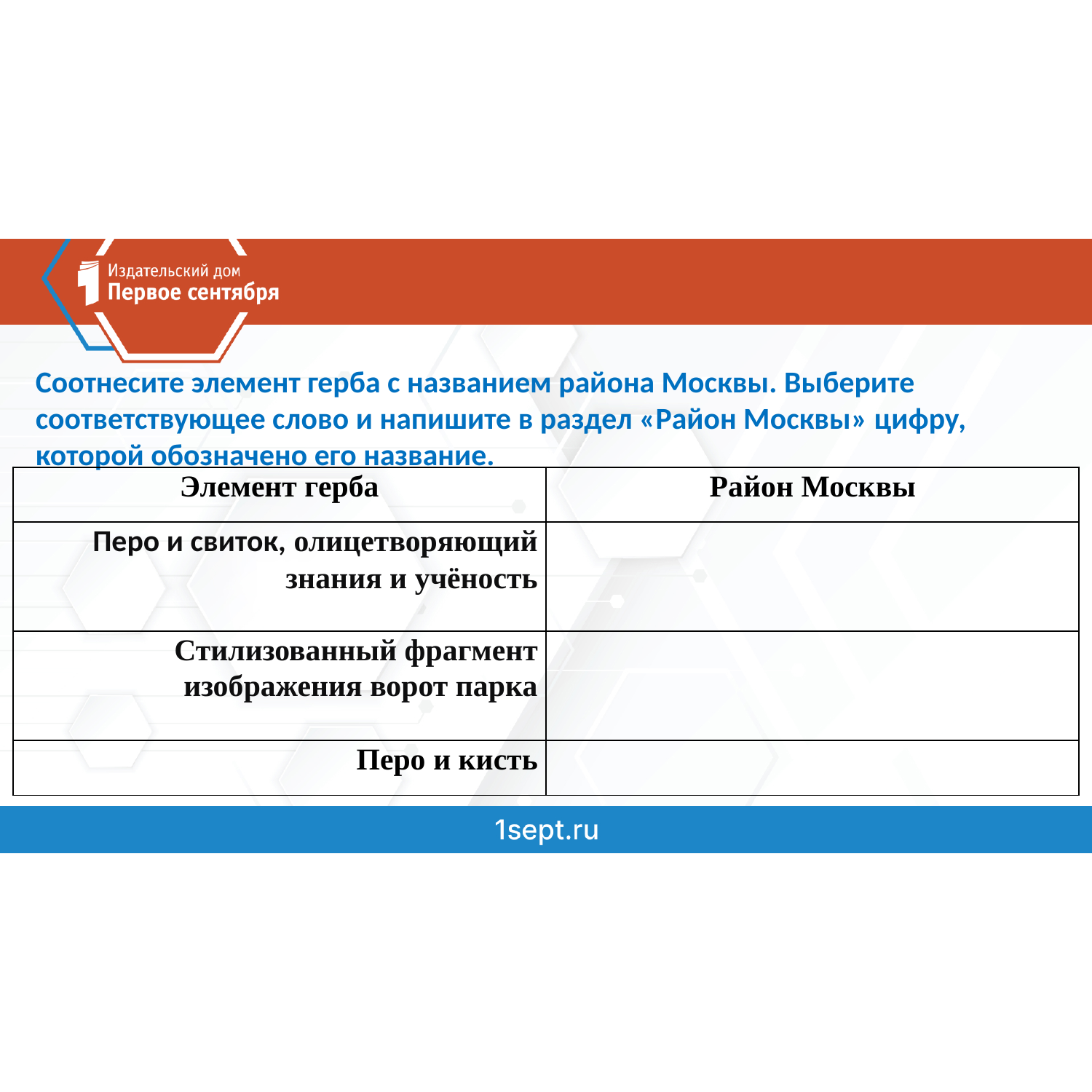

Соотнесите элемент герба с названием района Москвы. Выберите соответствующее слово и напишите в раздел «Район Москвы» цифру, которой обозначено его название.

| Элемент герба | Район Москвы |
| --- | --- |
| Перо и свиток, олицетворяющий знания и учёность |  |
| Стилизованный фрагмент изображения ворот парка |  |
| Перо и кисть |  |